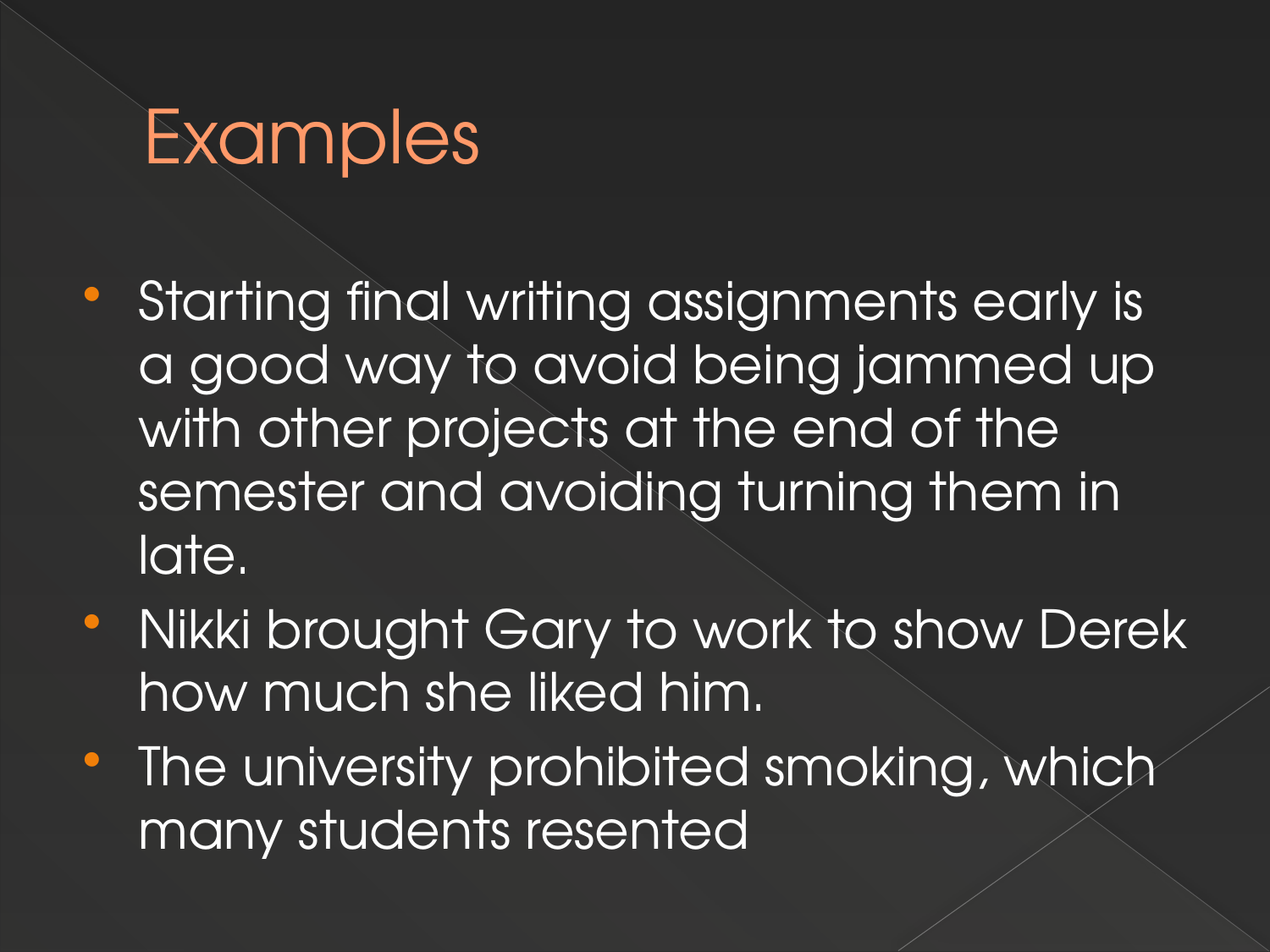

# Examples
Starting final writing assignments early is a good way to avoid being jammed up with other projects at the end of the semester and avoiding turning them in late.
Nikki brought Gary to work to show Derek how much she liked him.
The university prohibited smoking, which many students resented